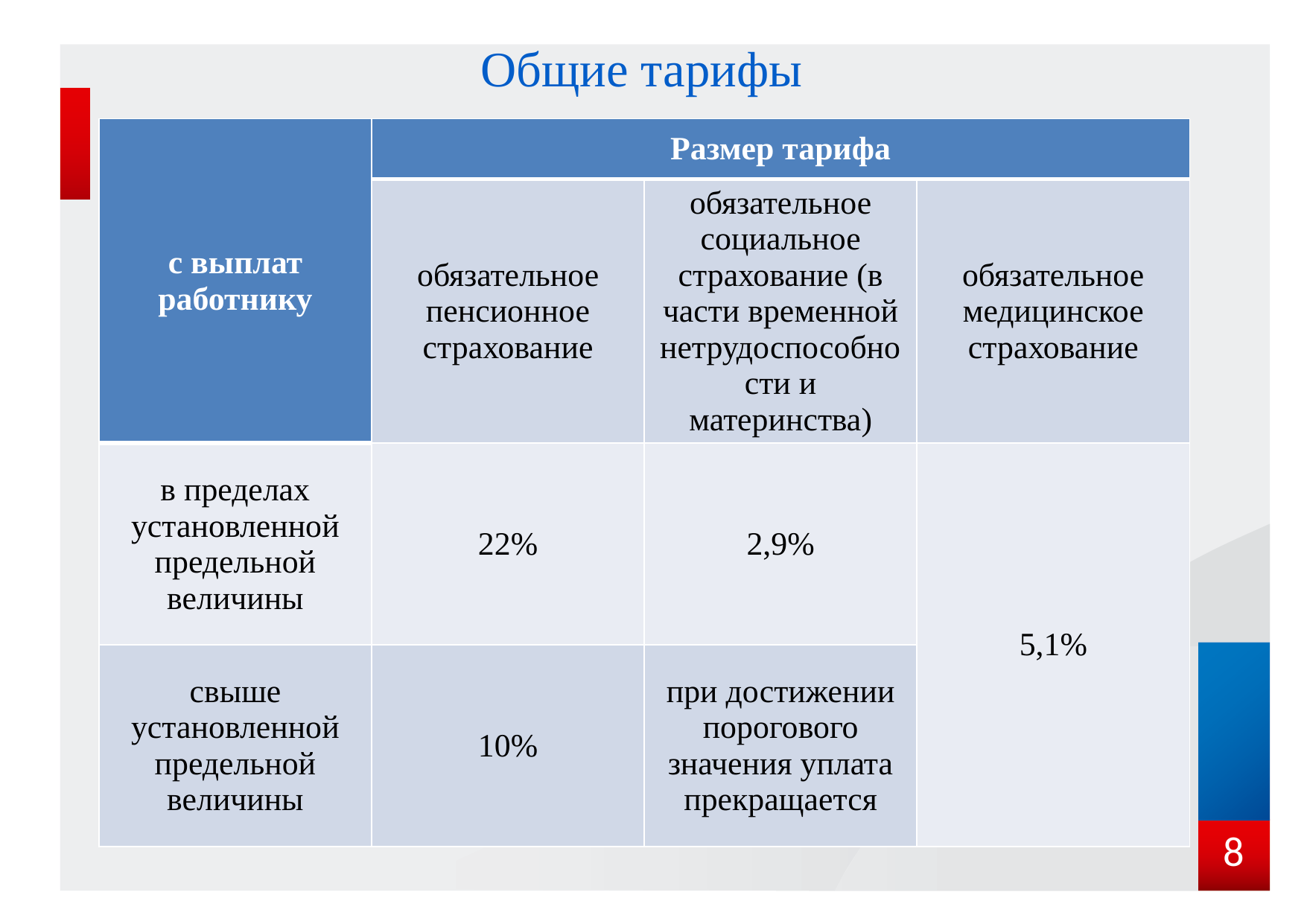

# Общие тарифы
| с выплат работнику | Размер тарифа |  |  |
| --- | --- | --- | --- |
|  | обязательное пенсионное страхование | обязательное социальное страхование (в части временной нетрудоспособности и материнства) | обязательное медицинское страхование |
| в пределах установленной предельной величины | 22% | 2,9% | 5,1% |
| свыше установленной предельной величины | 10% | при достижении порогового значения уплата прекращается |  |
8